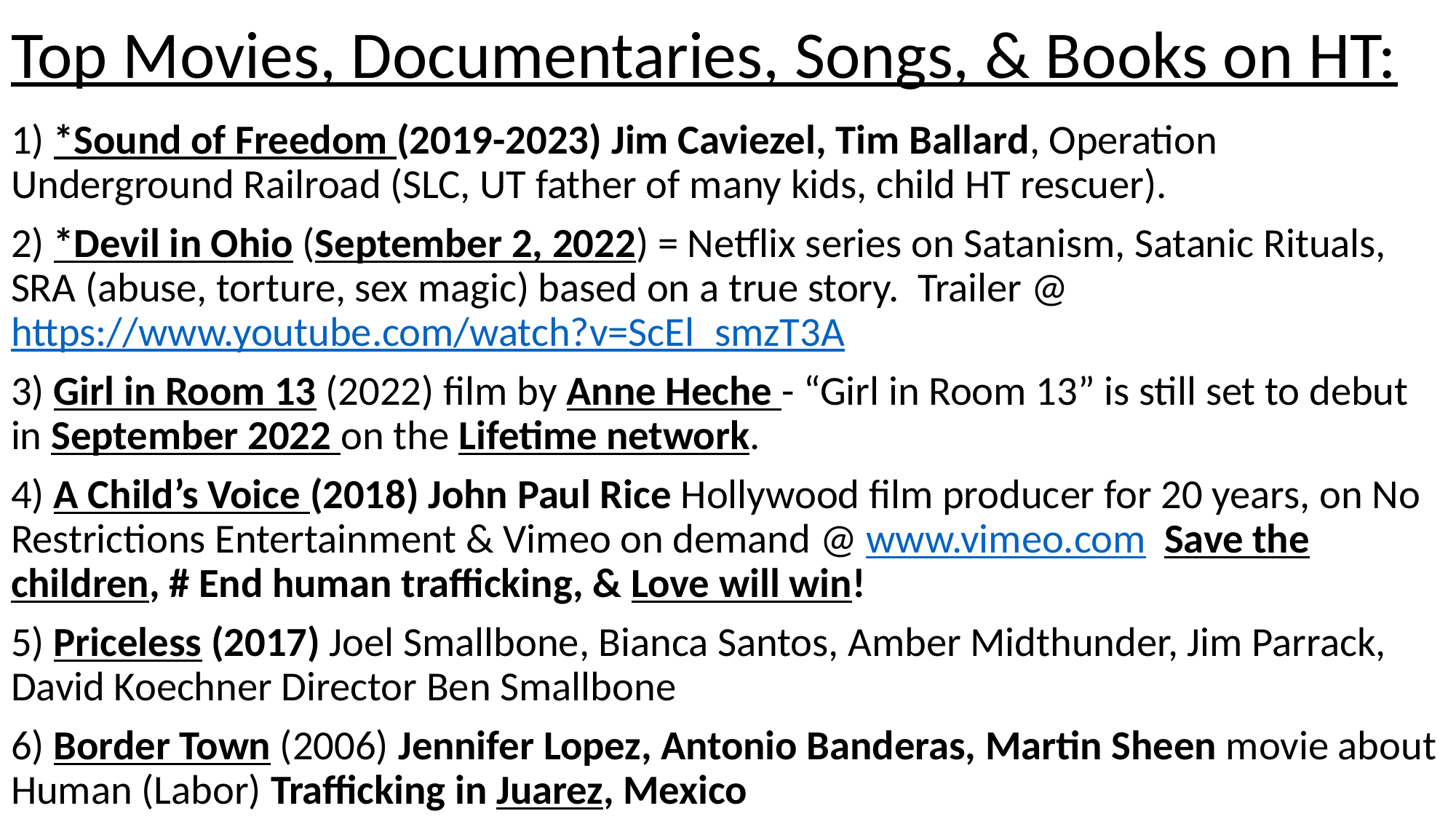

# Top Movies, Documentaries, Songs, & Books on HT:
1) *Sound of Freedom (2019-2023) Jim Caviezel, Tim Ballard, Operation Underground Railroad (SLC, UT father of many kids, child HT rescuer).
2) *Devil in Ohio (September 2, 2022) = Netflix series on Satanism, Satanic Rituals, SRA (abuse, torture, sex magic) based on a true story.  Trailer @ https://www.youtube.com/watch?v=ScEl_smzT3A
3) Girl in Room 13 (2022) film by Anne Heche - “Girl in Room 13” is still set to debut in September 2022 on the Lifetime network.
4) A Child’s Voice (2018) John Paul Rice Hollywood film producer for 20 years, on No Restrictions Entertainment & Vimeo on demand @ www.vimeo.com  Save the children, # End human trafficking, & Love will win!
5) Priceless (2017) Joel Smallbone, Bianca Santos, Amber Midthunder, Jim Parrack, David Koechner Director Ben Smallbone
6) Border Town (2006) Jennifer Lopez, Antonio Banderas, Martin Sheen movie about Human (Labor) Trafficking in Juarez, Mexico